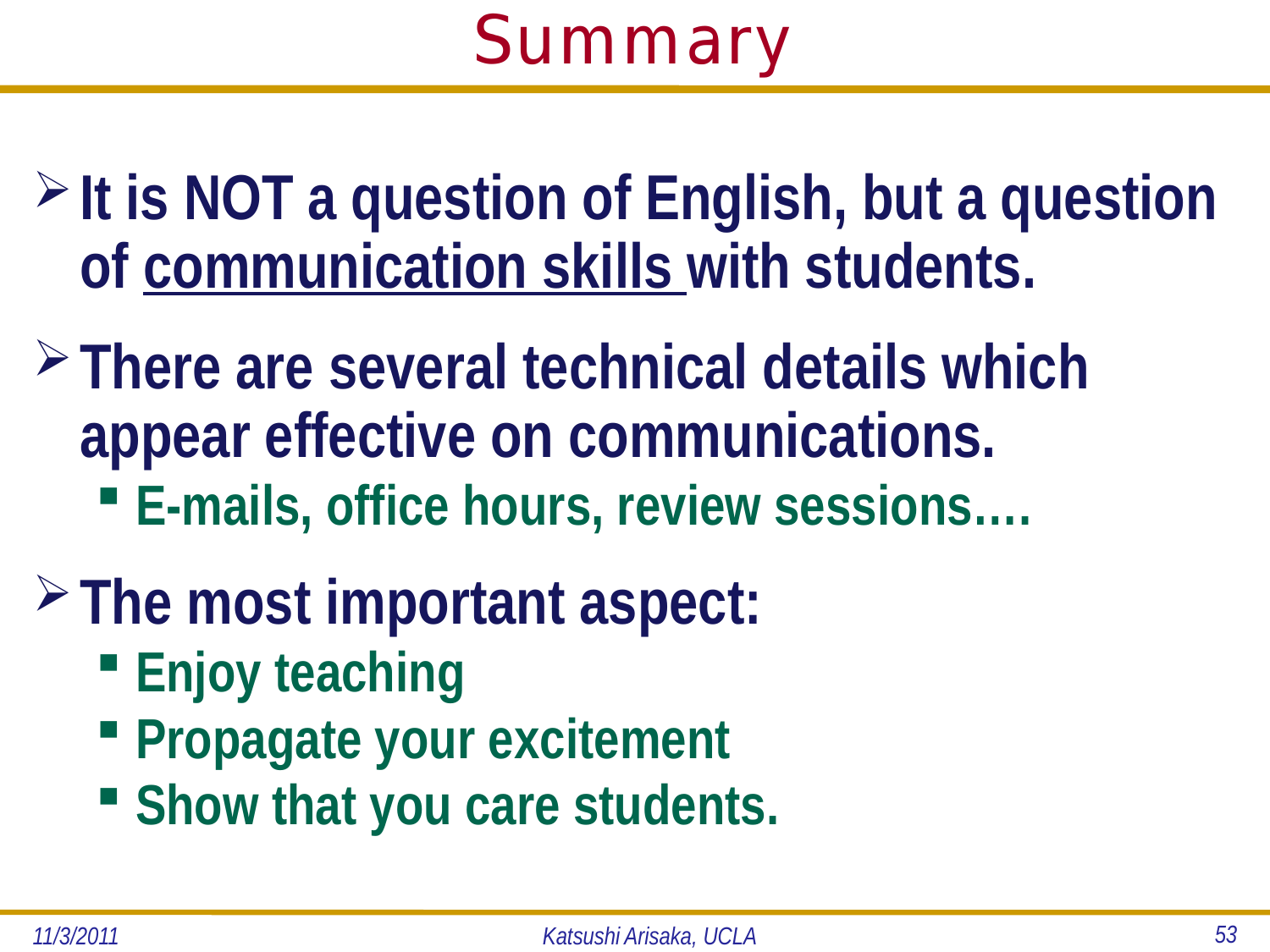

# Summary
It is NOT a question of English, but a question of communication skills with students.
There are several technical details which appear effective on communications.
E-mails, office hours, review sessions….
The most important aspect:
Enjoy teaching
Propagate your excitement
Show that you care students.
53
11/3/2011
Katsushi Arisaka, UCLA